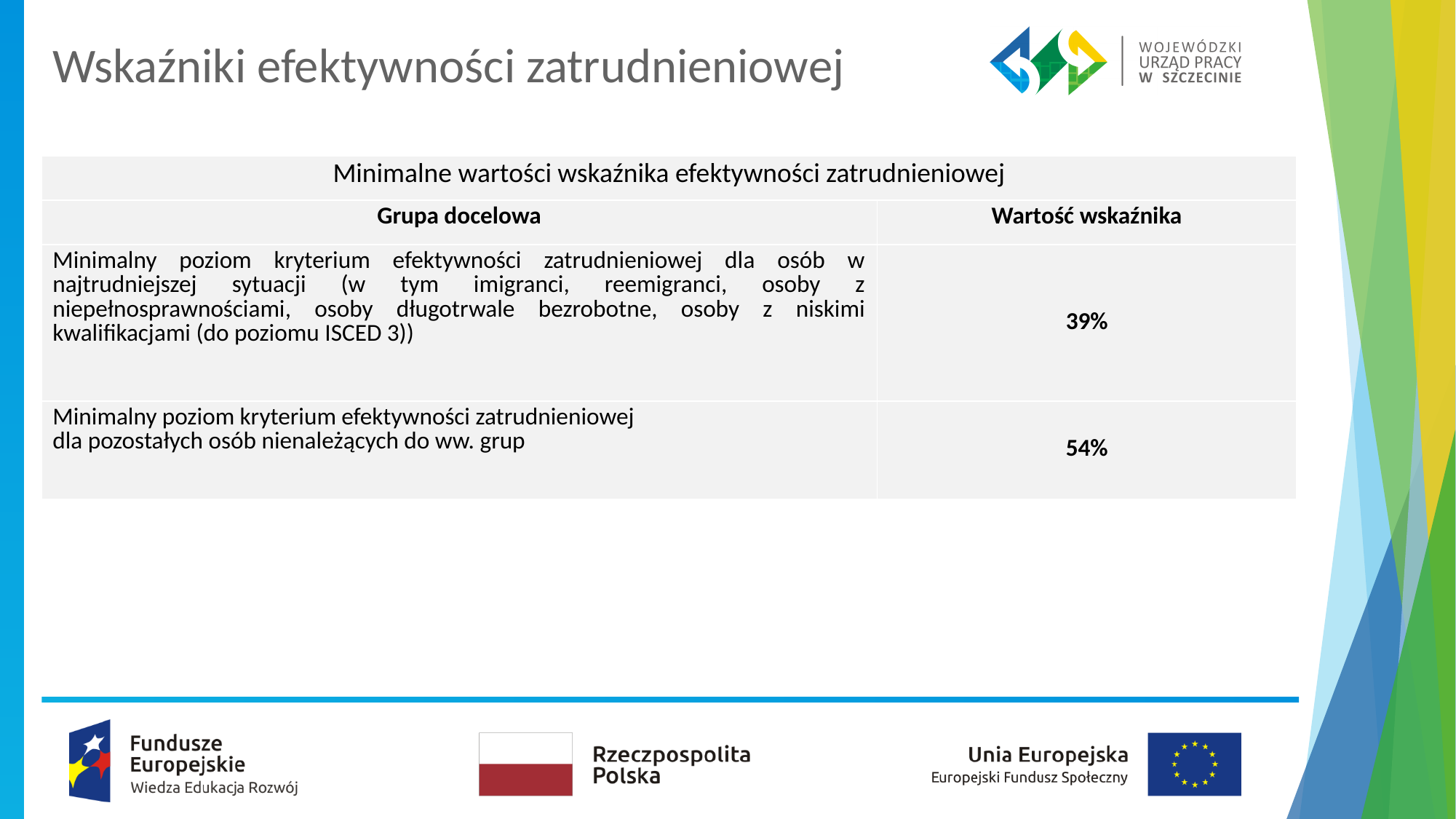

# Wskaźniki efektywności zatrudnieniowej
| Minimalne wartości wskaźnika efektywności zatrudnieniowej |  |
| --- | --- |
| Grupa docelowa | Wartość wskaźnika |
| Minimalny poziom kryterium efektywności zatrudnieniowej dla osób w najtrudniejszej sytuacji (w tym imigranci, reemigranci, osoby z niepełnosprawnościami, osoby długotrwale bezrobotne, osoby z niskimi kwalifikacjami (do poziomu ISCED 3)) | 39% |
| Minimalny poziom kryterium efektywności zatrudnieniowej dla pozostałych osób nienależących do ww. grup | 54% |